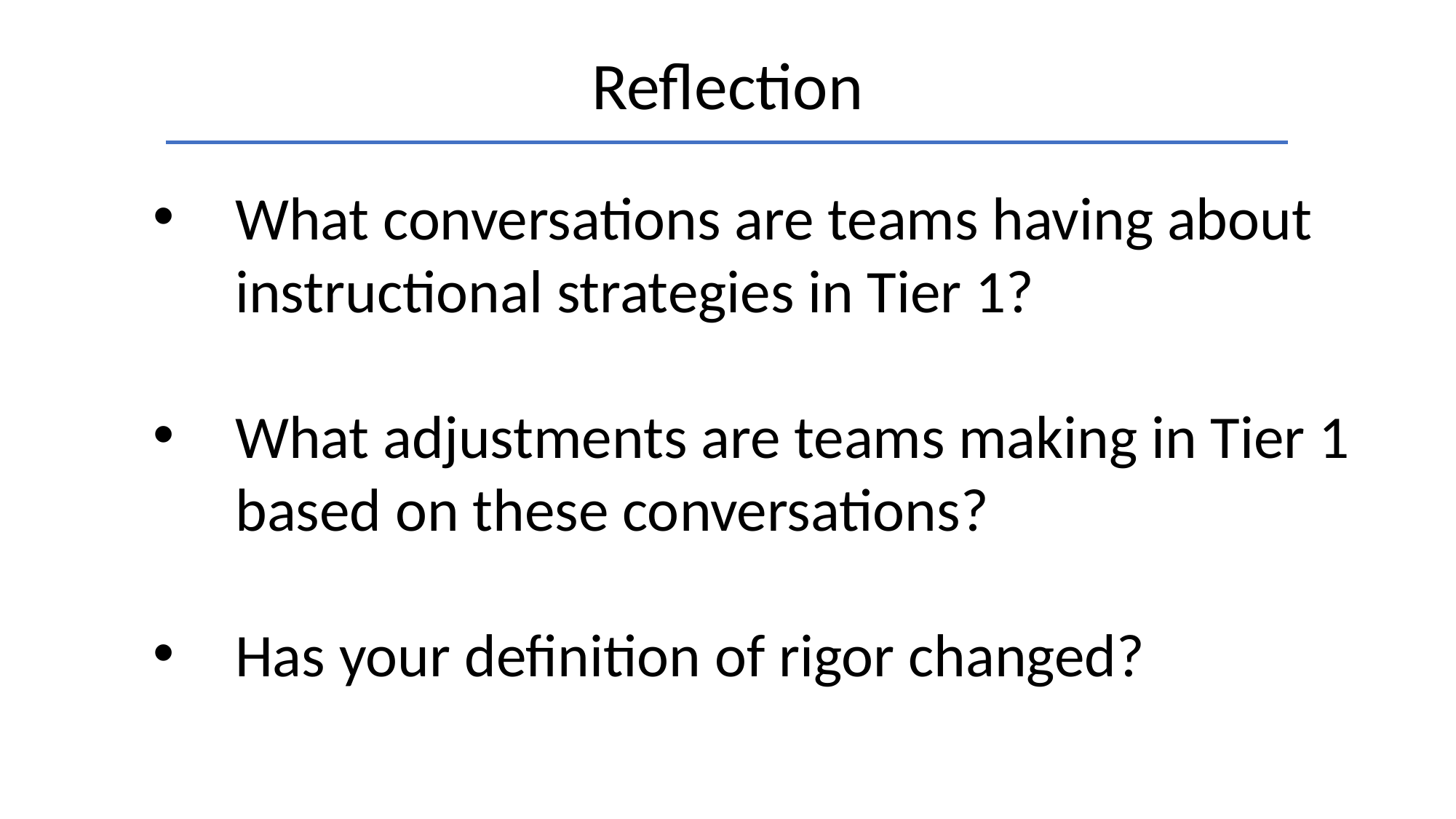

# Reflection
What conversations are teams having about instructional strategies in Tier 1?
 ​
What adjustments are teams making in Tier 1 based on these conversations?​

Has your definition of rigor changed?​